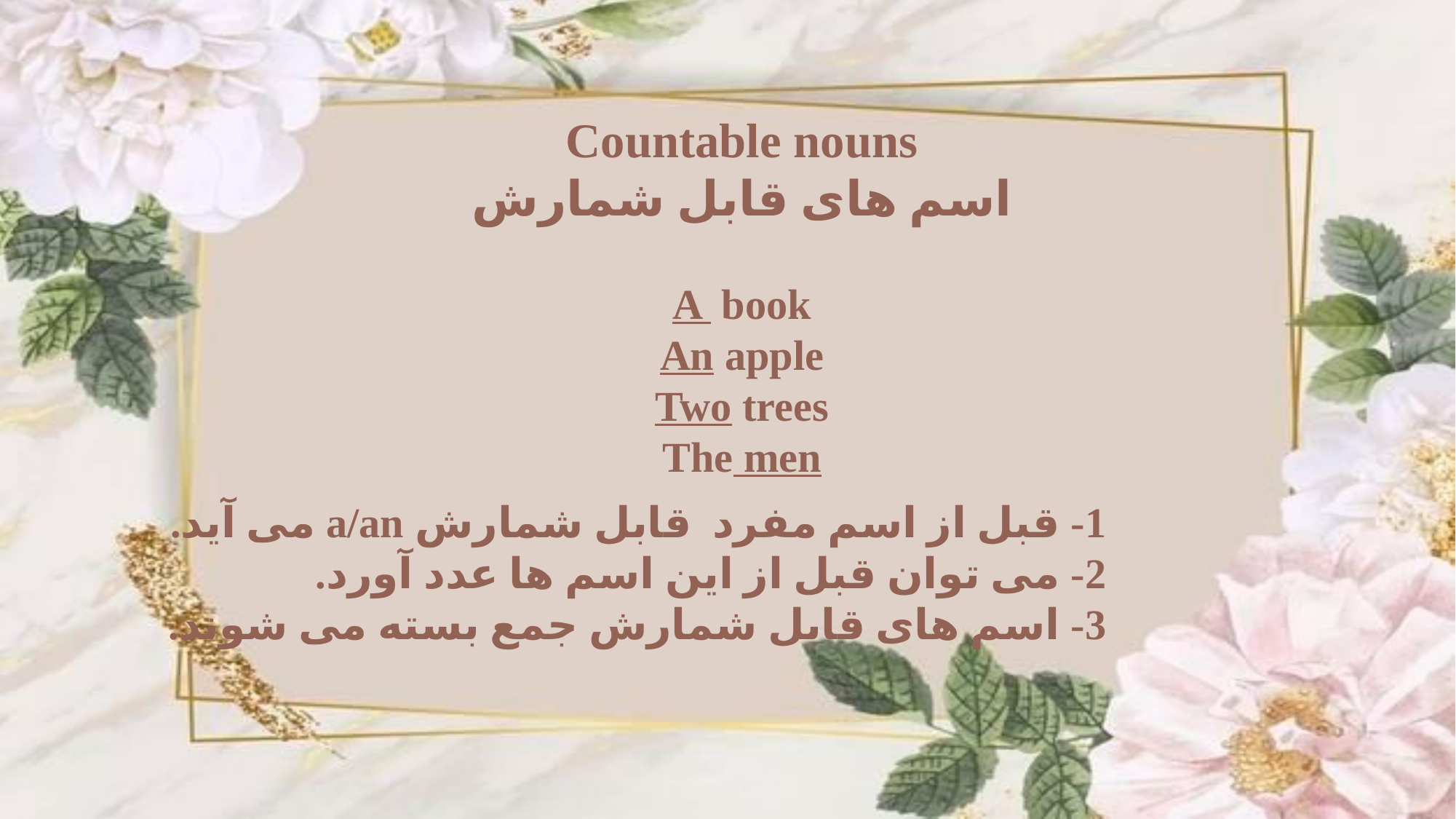

Countable nouns
اسم های قابل شمارش

A  book
An apple
Two trees
The men
1- قبل از اسم مفرد  قابل شمارش a/an می آید.
2- می توان قبل از این اسم ها عدد آورد.
3- اسم های قابل شمارش جمع بسته می شوند.